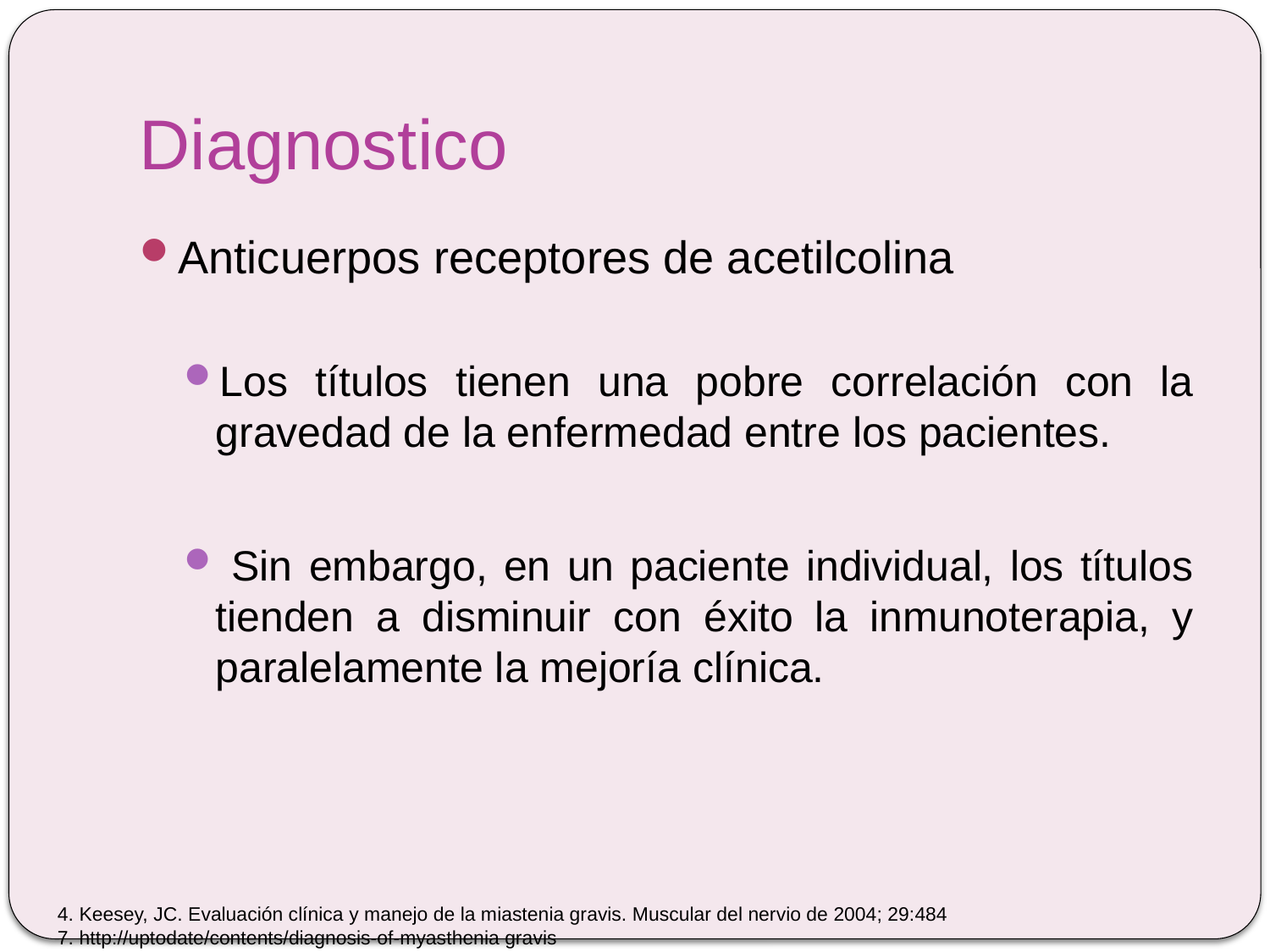

# Diagnostico
Anticuerpos receptores de acetilcolina

Los títulos tienen una pobre correlación con la gravedad de la enfermedad entre los pacientes.

 Sin embargo, en un paciente individual, los títulos tienden a disminuir con éxito la inmunoterapia, y paralelamente la mejoría clínica.
4. Keesey, JC. Evaluación clínica y manejo de la miastenia gravis. Muscular del nervio de 2004; 29:484
7. http://uptodate/contents/diagnosis-of-myasthenia gravis